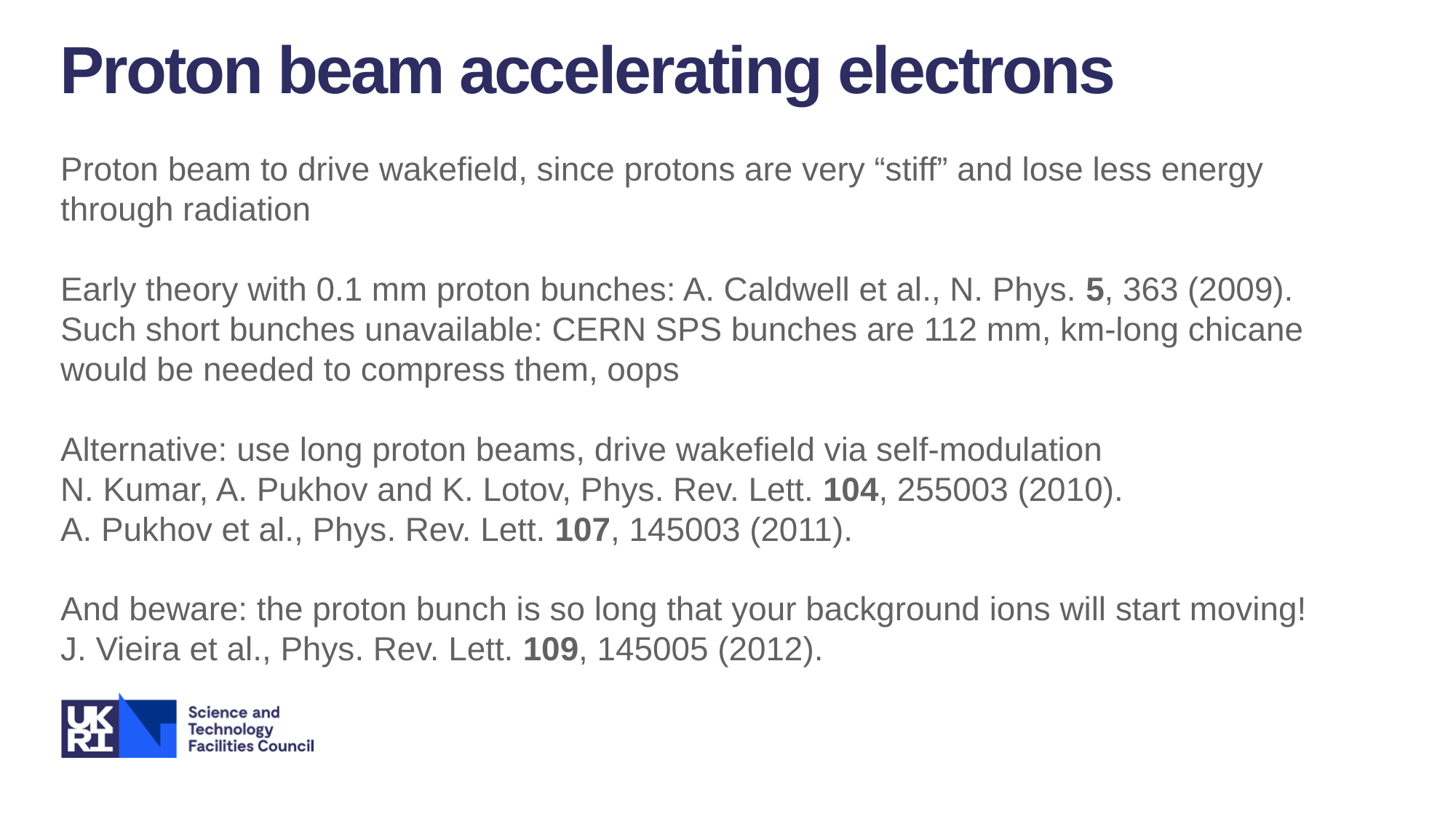

Proton beam accelerating electrons
Proton beam to drive wakefield, since protons are very “stiff” and lose less energy through radiation

Early theory with 0.1 mm proton bunches: A. Caldwell et al., N. Phys. 5, 363 (2009).
Such short bunches unavailable: CERN SPS bunches are 112 mm, km-long chicane would be needed to compress them, oops

Alternative: use long proton beams, drive wakefield via self-modulation
N. Kumar, A. Pukhov and K. Lotov, Phys. Rev. Lett. 104, 255003 (2010).
A. Pukhov et al., Phys. Rev. Lett. 107, 145003 (2011).

And beware: the proton bunch is so long that your background ions will start moving!
J. Vieira et al., Phys. Rev. Lett. 109, 145005 (2012).